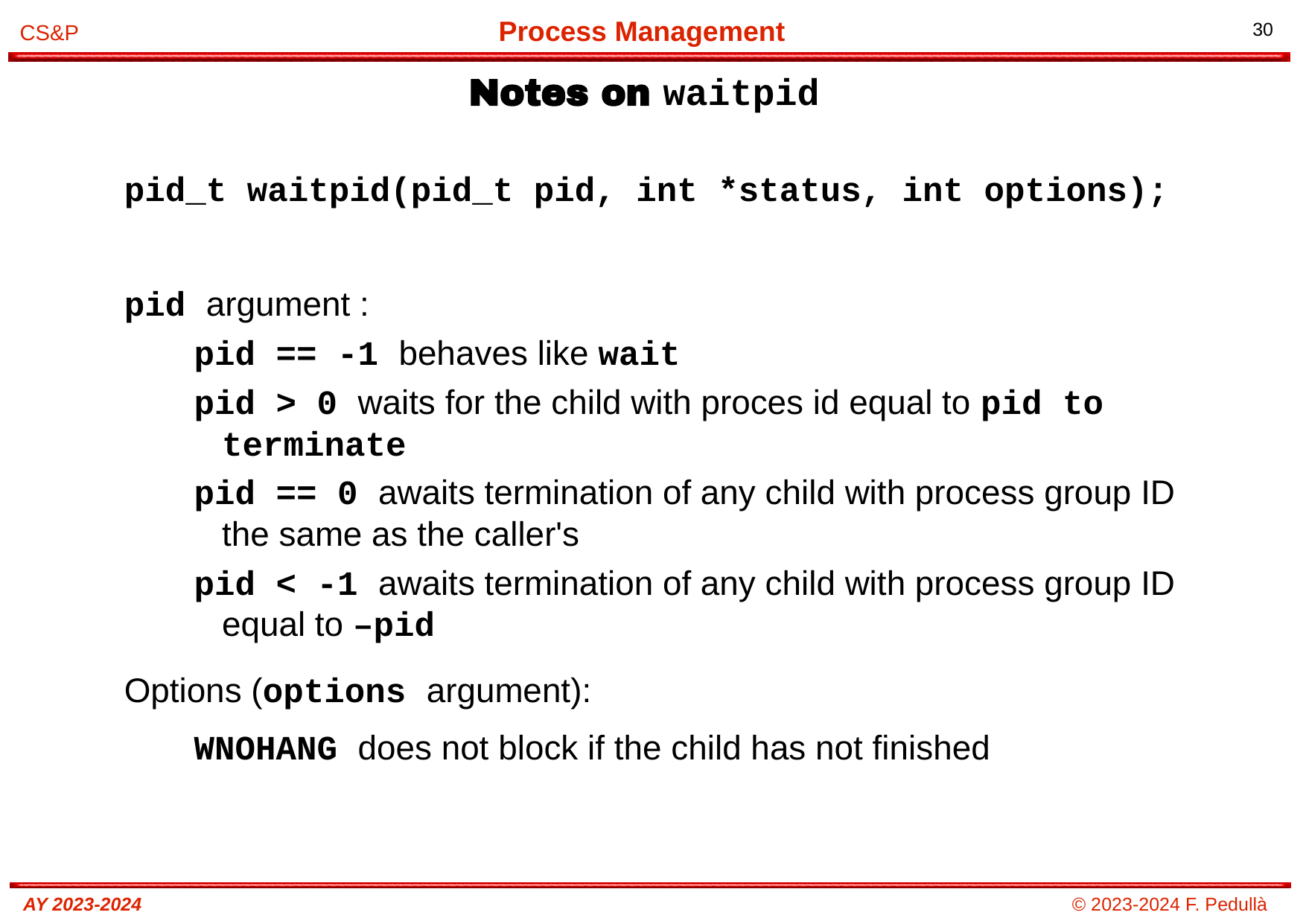

Notes on waitpid
# pid_t waitpid(pid_t pid, int *status, int options);

pid argument :
pid == -1 behaves like wait
pid > 0 waits for the child with proces id equal to pid to terminate
pid == 0 awaits termination of any child with process group ID the same as the caller's
pid < -1 awaits termination of any child with process group ID equal to –pid
Options (options argument):
WNOHANG does not block if the child has not finished